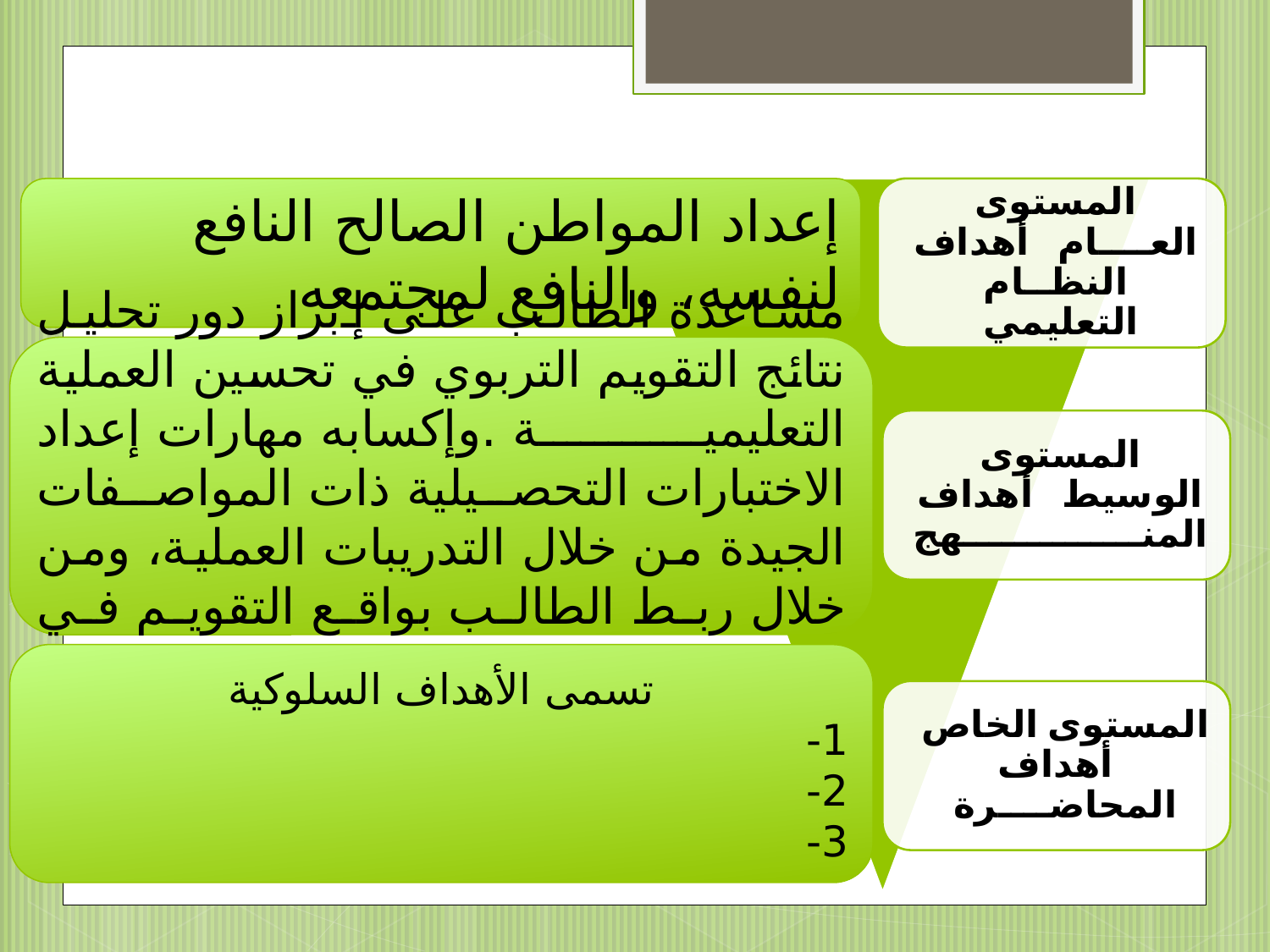

# تصنيف الأهداف التعليمية
إعداد المواطن الصالح النافع لنفسه، والنافع لمجتمعه
المستوى العــــام   أهداف النظــام التعليمي
المستوى الوسيط   أهداف المنــــــــــــــهج
المستوى الخاص   أهداف المحاضــــرة
مساعدة الطالب على إبراز دور تحليل نتائج التقويم التربوي في تحسين العملية التعليمية .وإكسابه مهارات إعداد الاختبارات التحصيلية ذات المواصفات الجيدة من خلال التدريبات العملية، ومن خلال ربط الطالب بواقع التقويم في مدارس التعليم العام
تسمى الأهداف السلوكية
1-
2-
3-